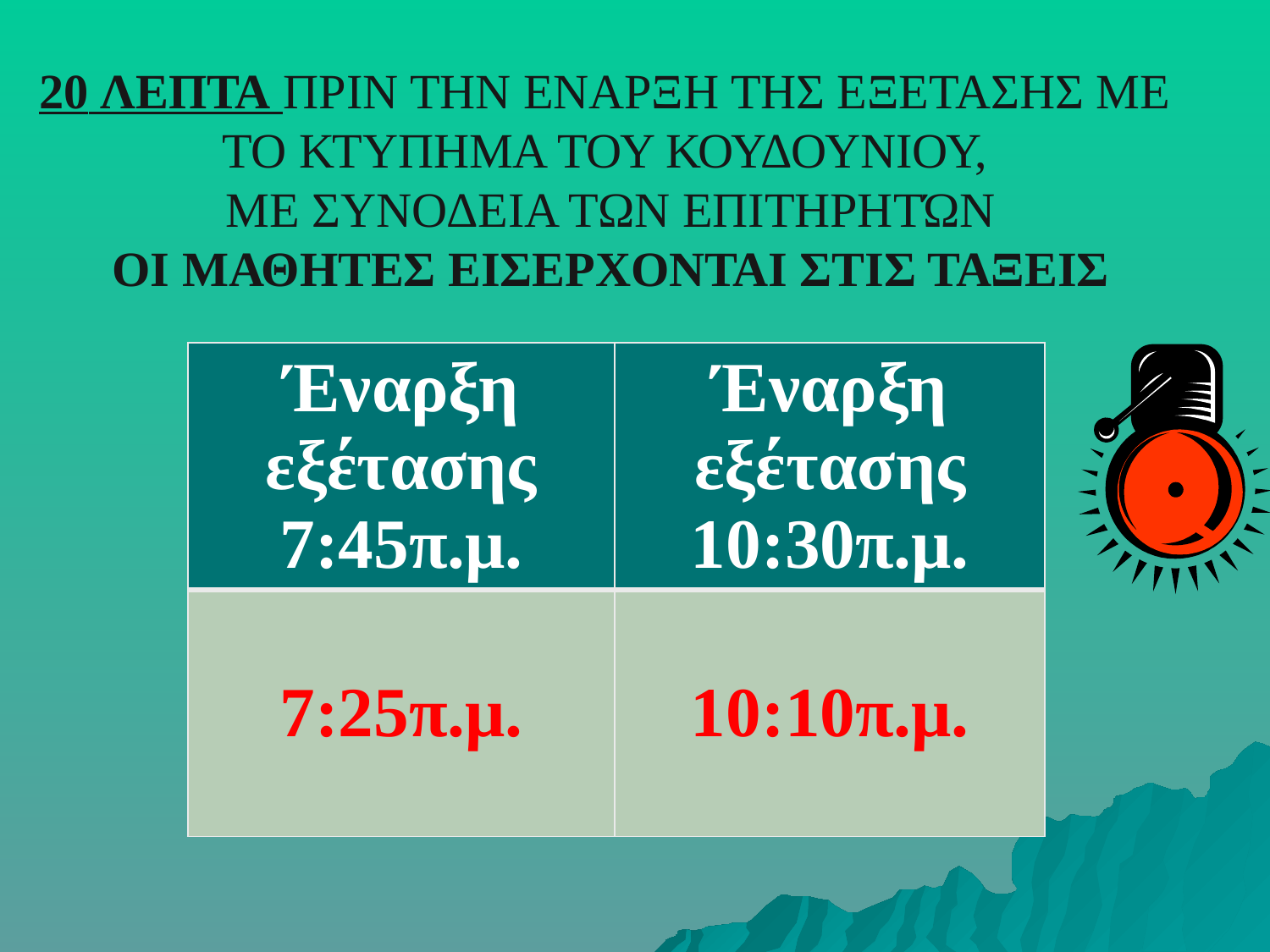

# 20 ΛΕΠΤΑ ΠΡΙΝ ΤΗΝ ΕΝΑΡΞΗ ΤΗΣ ΕΞΕΤΑΣΗΣ ΜΕ ΤΟ ΚΤΥΠΗΜΑ ΤΟΥ ΚΟΥΔΟΥΝΙΟΥ, ΜΕ ΣΥΝΟΔΕΙΑ ΤΩΝ ΕΠΙΤΗΡΗΤΏΝ ΟΙ ΜΑΘΗΤΕΣ ΕΙΣΕΡΧΟΝΤΑΙ ΣΤΙΣ ΤΑΞΕΙΣ
| Έναρξη εξέτασης 7:45π.μ. | Έναρξη εξέτασης 10:30π.μ. |
| --- | --- |
| 7:25π.μ. | 10:10π.μ. |